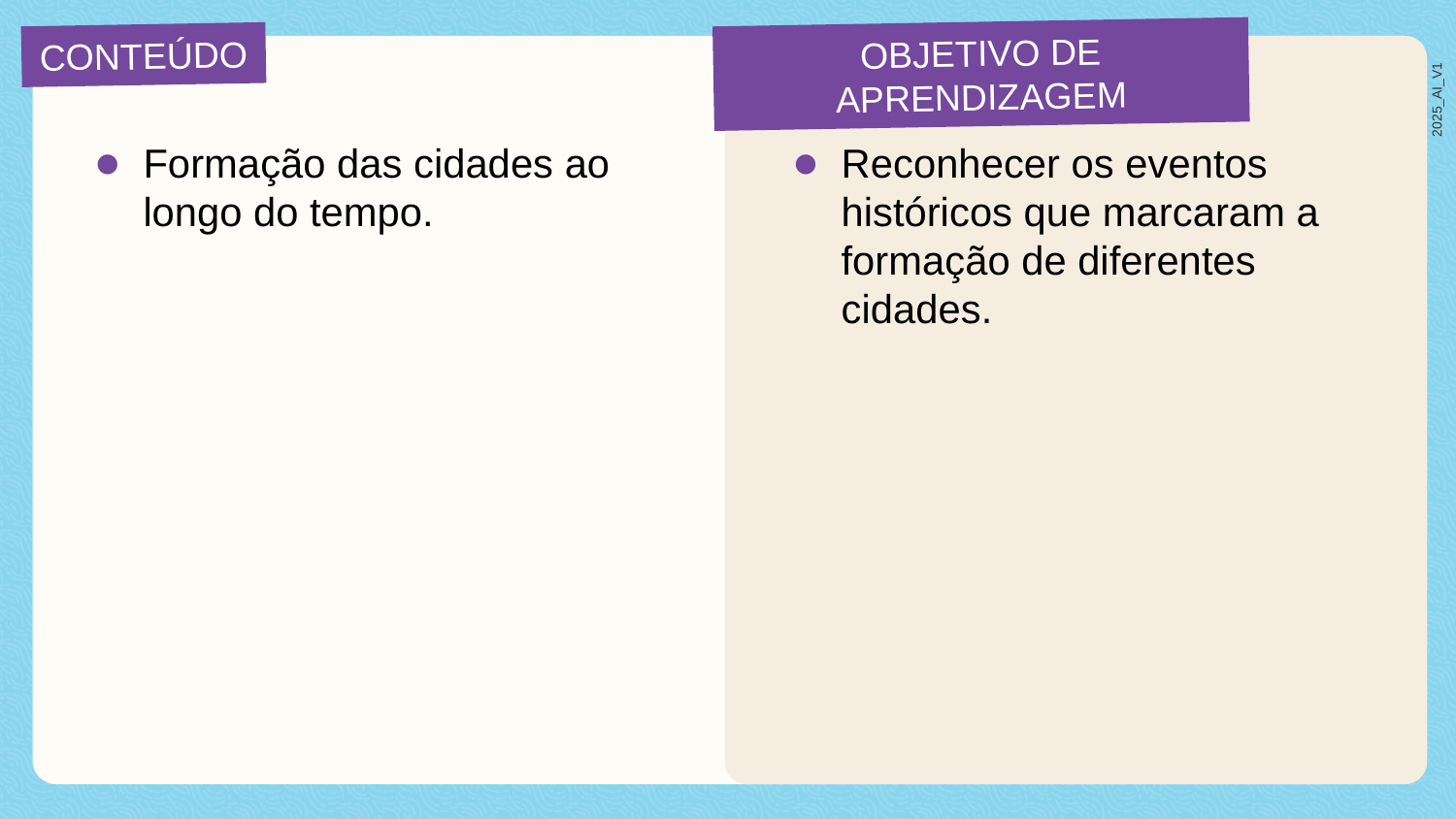

Formação das cidades ao longo do tempo.

Reconhecer os eventos históricos que marcaram a formação de diferentes cidades.